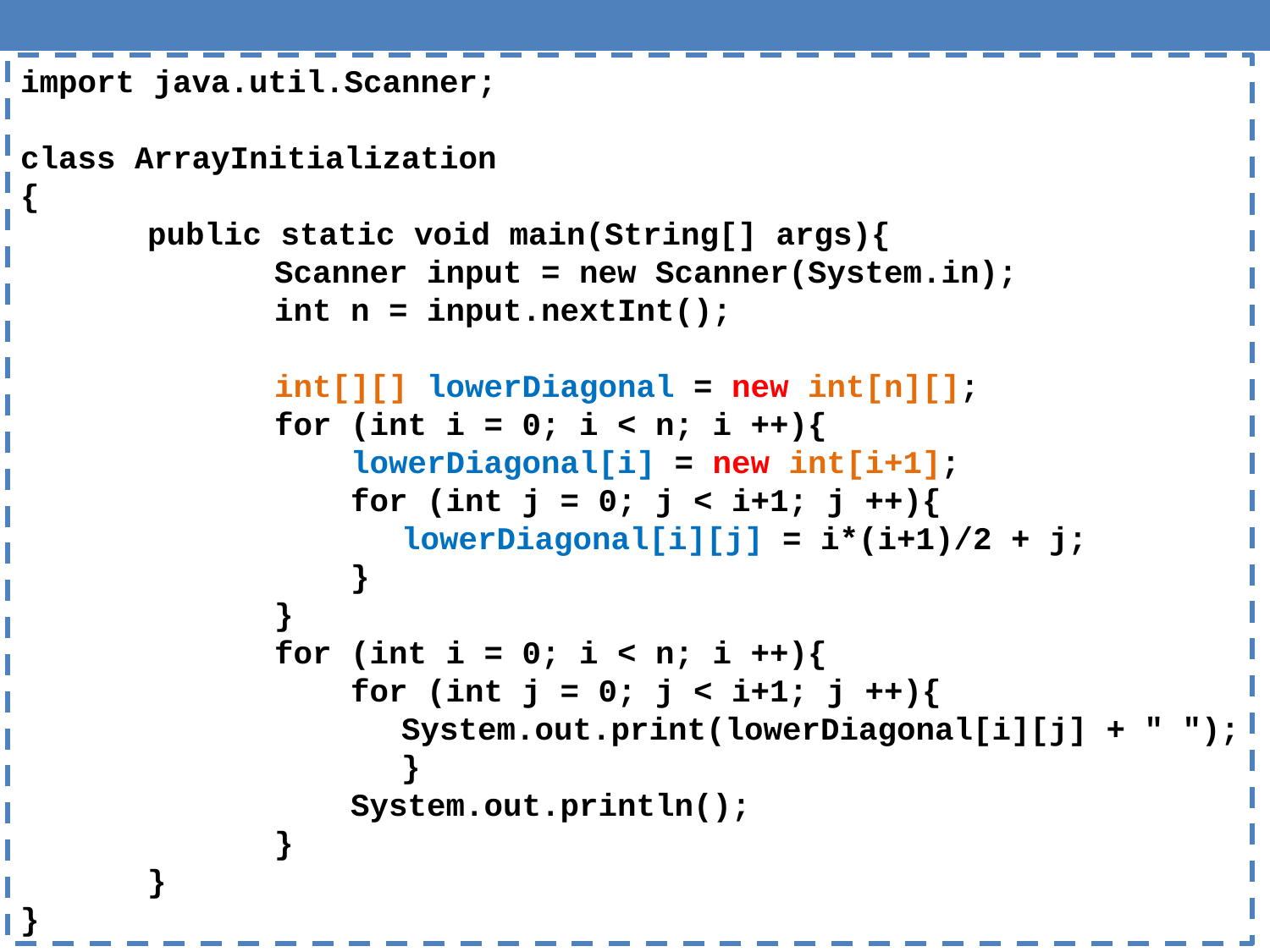

import java.util.Scanner;

class ArrayInitialization
{
	public static void main(String[] args){
		Scanner input = new Scanner(System.in);
		int n = input.nextInt();

		int[][] lowerDiagonal = new int[n][];
		for (int i = 0; i < n; i ++){
		    lowerDiagonal[i] = new int[i+1];
		    for (int j = 0; j < i+1; j ++){
			lowerDiagonal[i][j] = i*(i+1)/2 + j;
		    }
		}
		for (int i = 0; i < n; i ++){
		    for (int j = 0; j < i+1; j ++){
			System.out.print(lowerDiagonal[i][j] + " ");
			}
		    System.out.println();
		}
	}
}